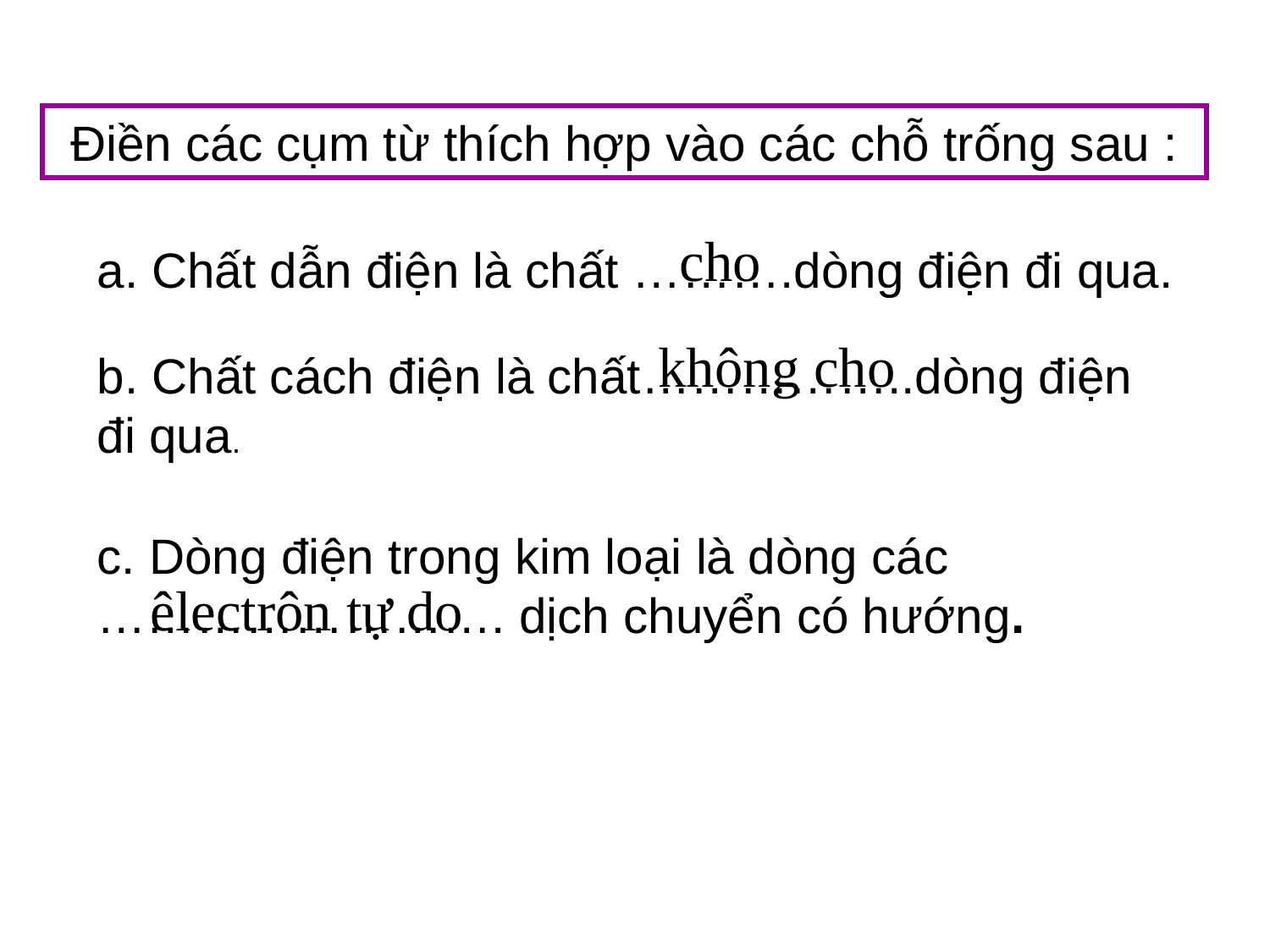

Điền các cụm từ thích hợp vào các chỗ trống sau :
cho
a. Chất dẫn điện là chất ……….dòng điện đi qua.
không cho
b. Chất cách điện là chất……………..dòng điện đi qua.
c. Dòng điện trong kim loại là dòng các ……………………. dịch chuyển có hướng.
êlectrôn tự do